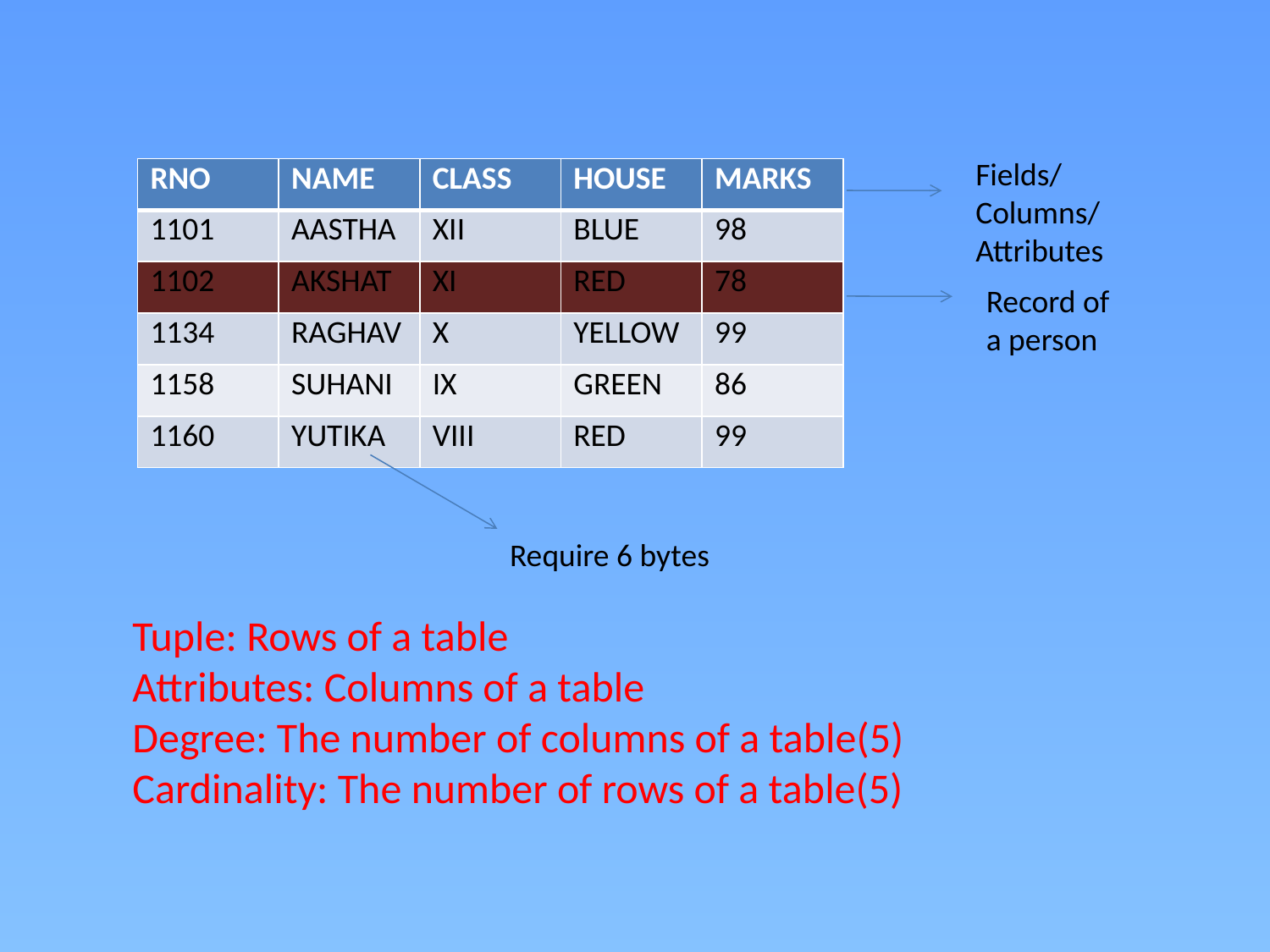

Fields/Columns/Attributes
| RNO | NAME | CLASS | HOUSE | MARKS |
| --- | --- | --- | --- | --- |
| 1101 | AASTHA | XII | BLUE | 98 |
| 1102 | AKSHAT | XI | RED | 78 |
| 1134 | RAGHAV | X | YELLOW | 99 |
| 1158 | SUHANI | IX | GREEN | 86 |
| 1160 | YUTIKA | VIII | RED | 99 |
Record of a person
Require 6 bytes
Tuple: Rows of a table
Attributes: Columns of a table
Degree: The number of columns of a table(5)
Cardinality: The number of rows of a table(5)